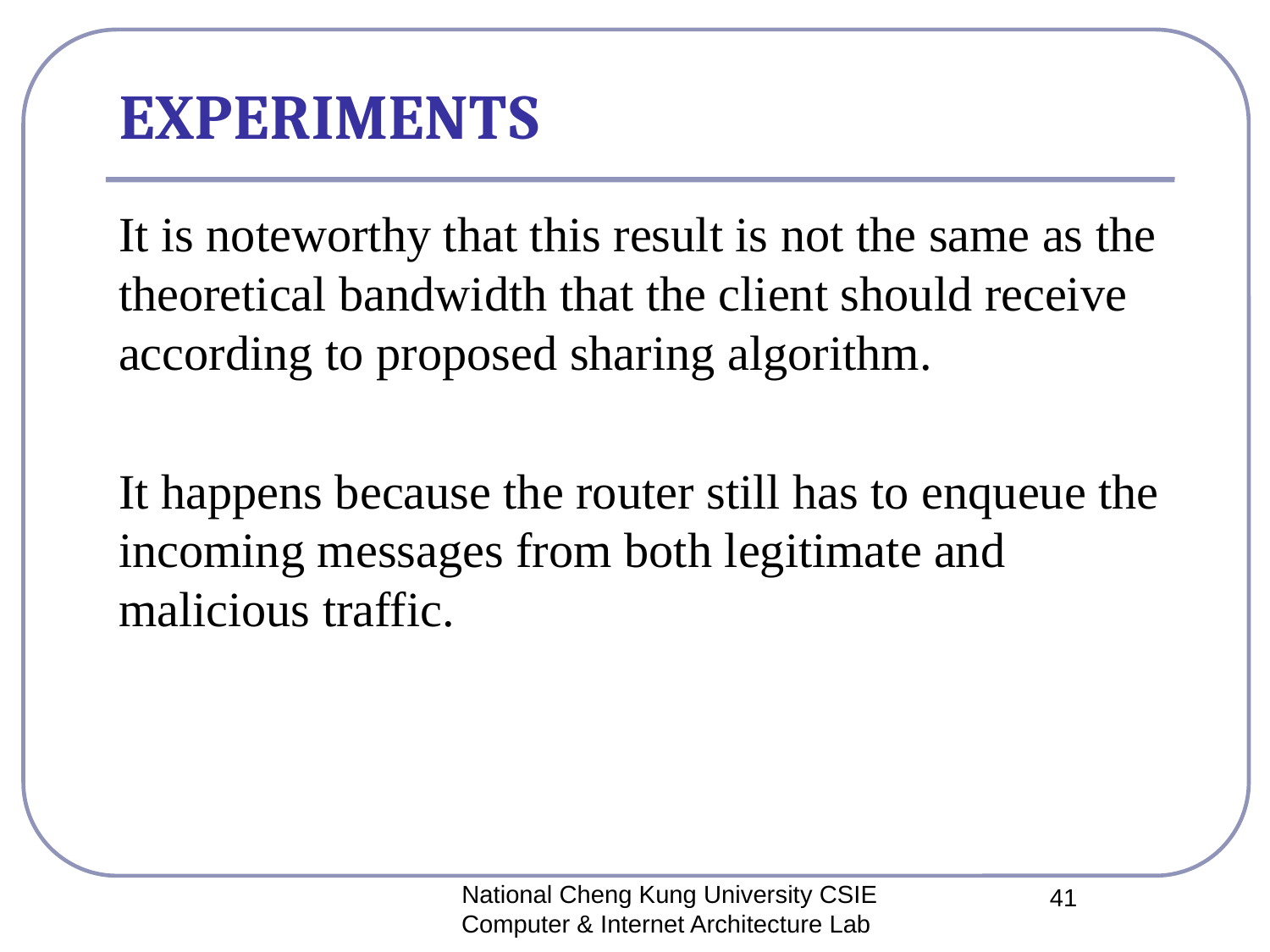

# EXPERIMENTS
It is noteworthy that this result is not the same as the theoretical bandwidth that the client should receive according to proposed sharing algorithm.

It happens because the router still has to enqueue the incoming messages from both legitimate and malicious traffic.
National Cheng Kung University CSIE Computer & Internet Architecture Lab
41